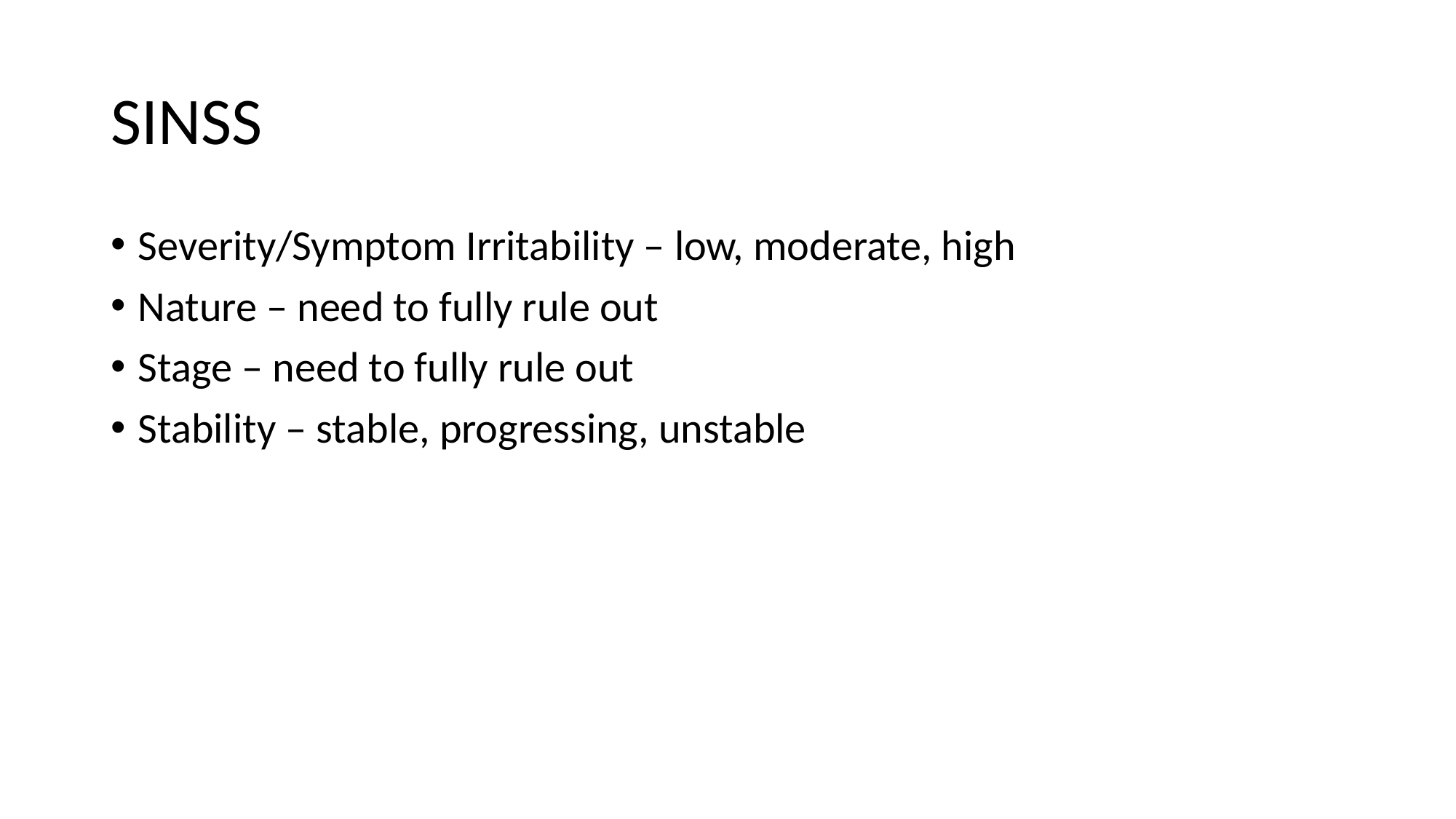

# SINSS
Severity/Symptom Irritability – low, moderate, high
Nature – need to fully rule out
Stage – need to fully rule out
Stability – stable, progressing, unstable